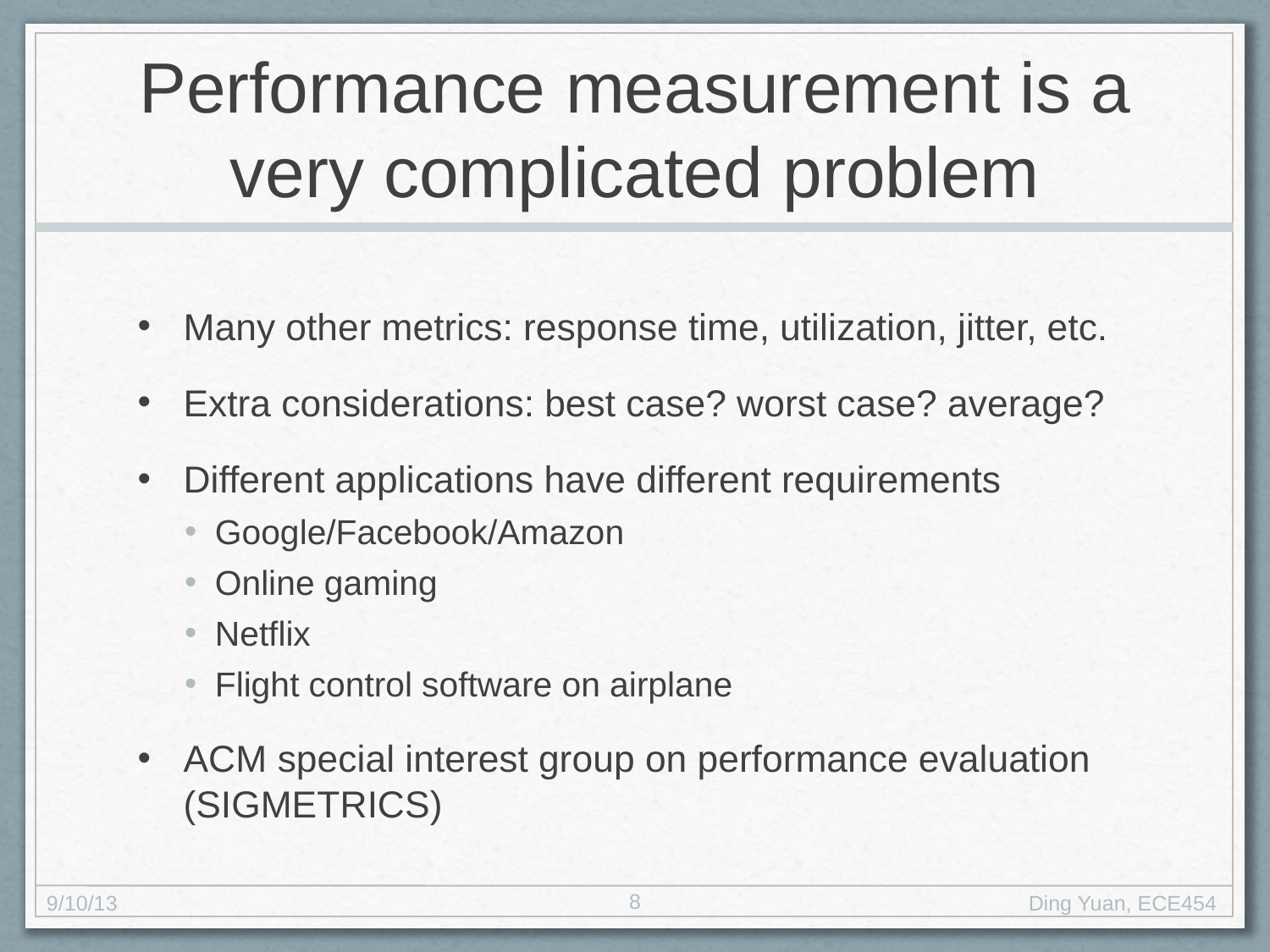

# Performance measurement is a very complicated problem
Many other metrics: response time, utilization, jitter, etc.
Extra considerations: best case? worst case? average?
Different applications have different requirements
Google/Facebook/Amazon
Online gaming
Netflix
Flight control software on airplane
ACM special interest group on performance evaluation (SIGMETRICS)
8
9/10/13
Ding Yuan, ECE454